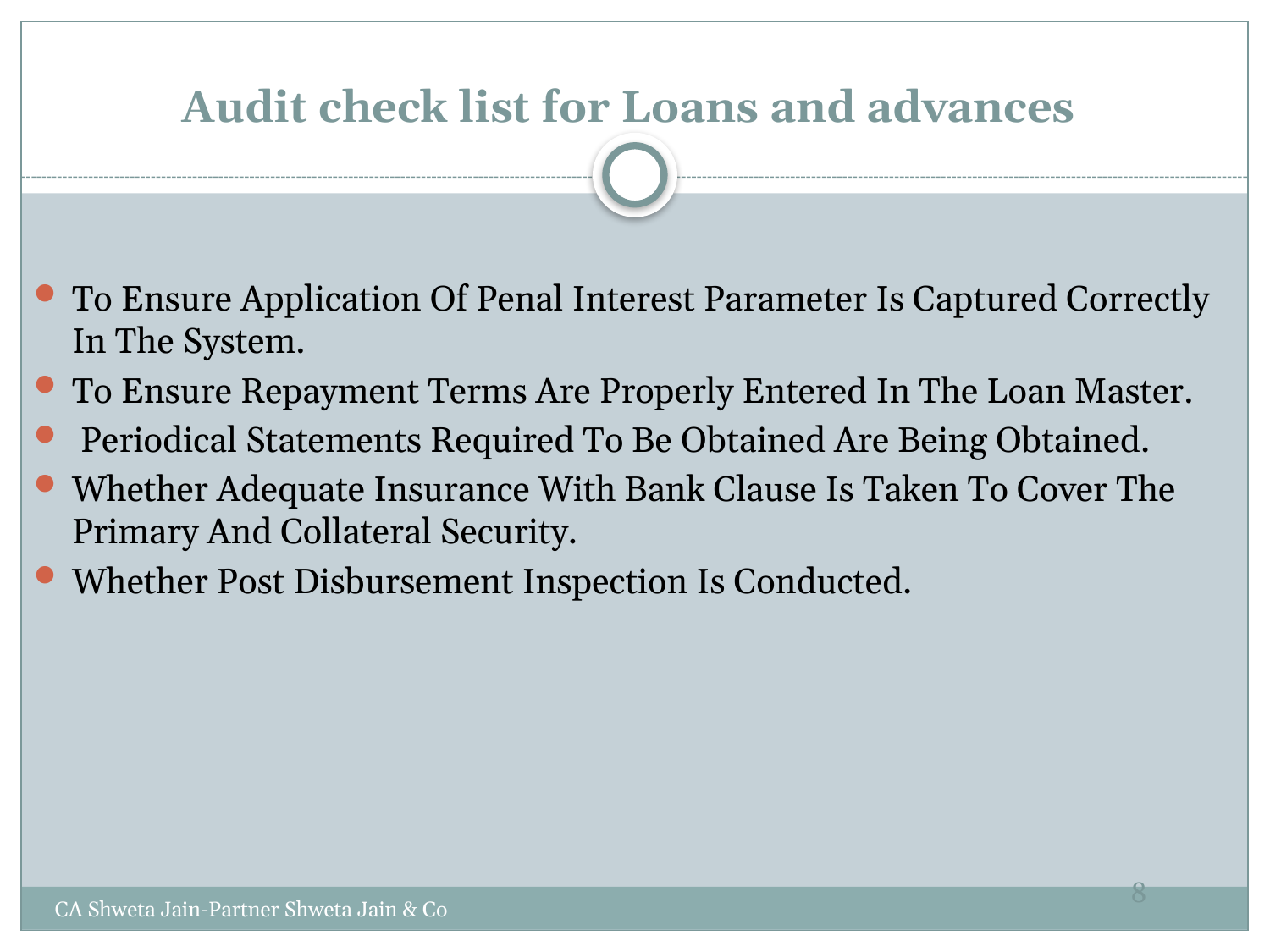

# Audit check list for Loans and advances

To Ensure Application Of Penal Interest Parameter Is Captured Correctly In The System.
To Ensure Repayment Terms Are Properly Entered In The Loan Master.
 Periodical Statements Required To Be Obtained Are Being Obtained.
Whether Adequate Insurance With Bank Clause Is Taken To Cover The Primary And Collateral Security.
Whether Post Disbursement Inspection Is Conducted.

8
CA Shweta Jain-Partner Shweta Jain & Co